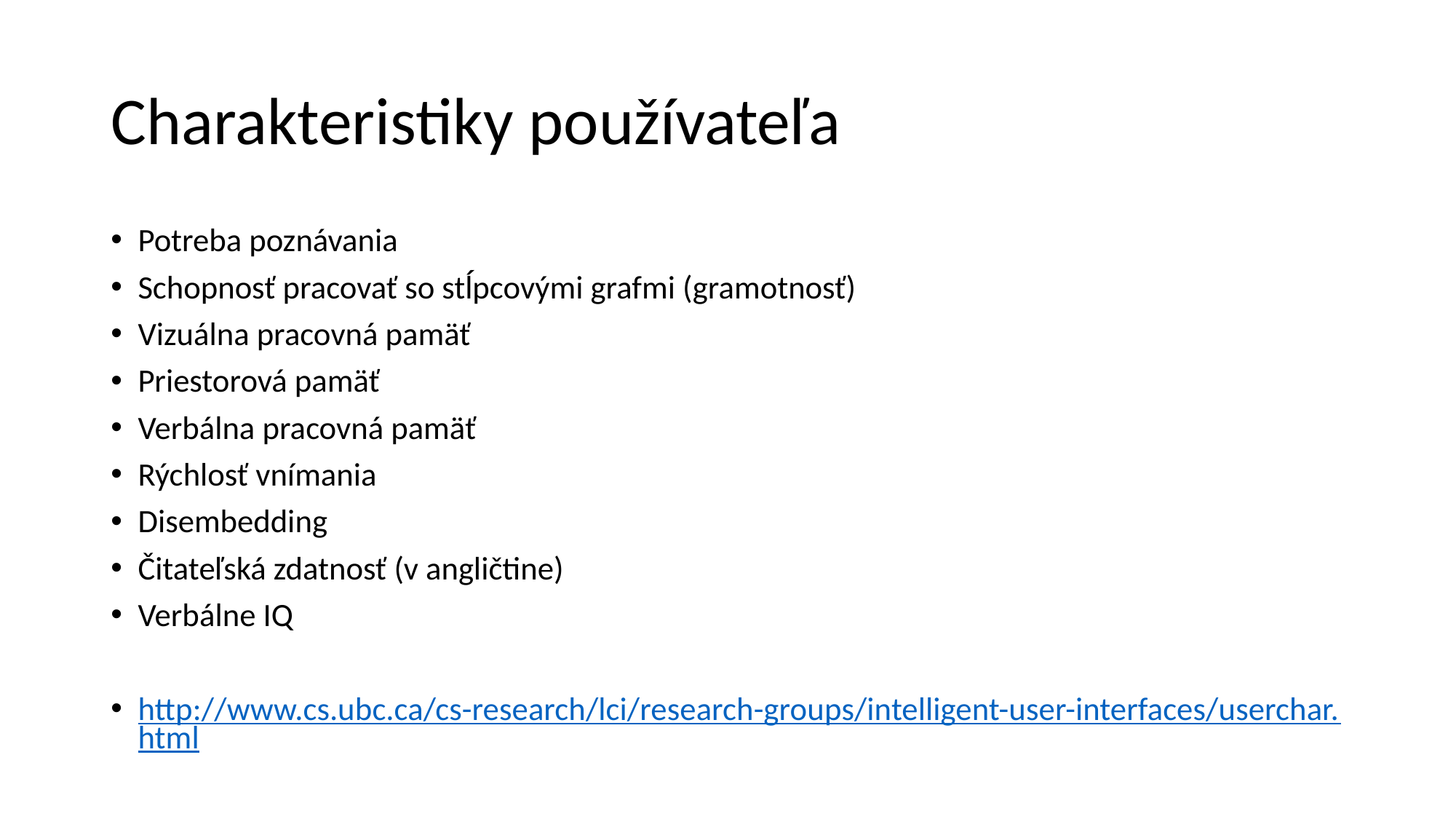

# Charakteristiky používateľa
Potreba poznávania
Schopnosť pracovať so stĺpcovými grafmi (gramotnosť)
Vizuálna pracovná pamäť
Priestorová pamäť
Verbálna pracovná pamäť
Rýchlosť vnímania
Disembedding
Čitateľská zdatnosť (v angličtine)
Verbálne IQ

http://www.cs.ubc.ca/cs-research/lci/research-groups/intelligent-user-interfaces/userchar.html